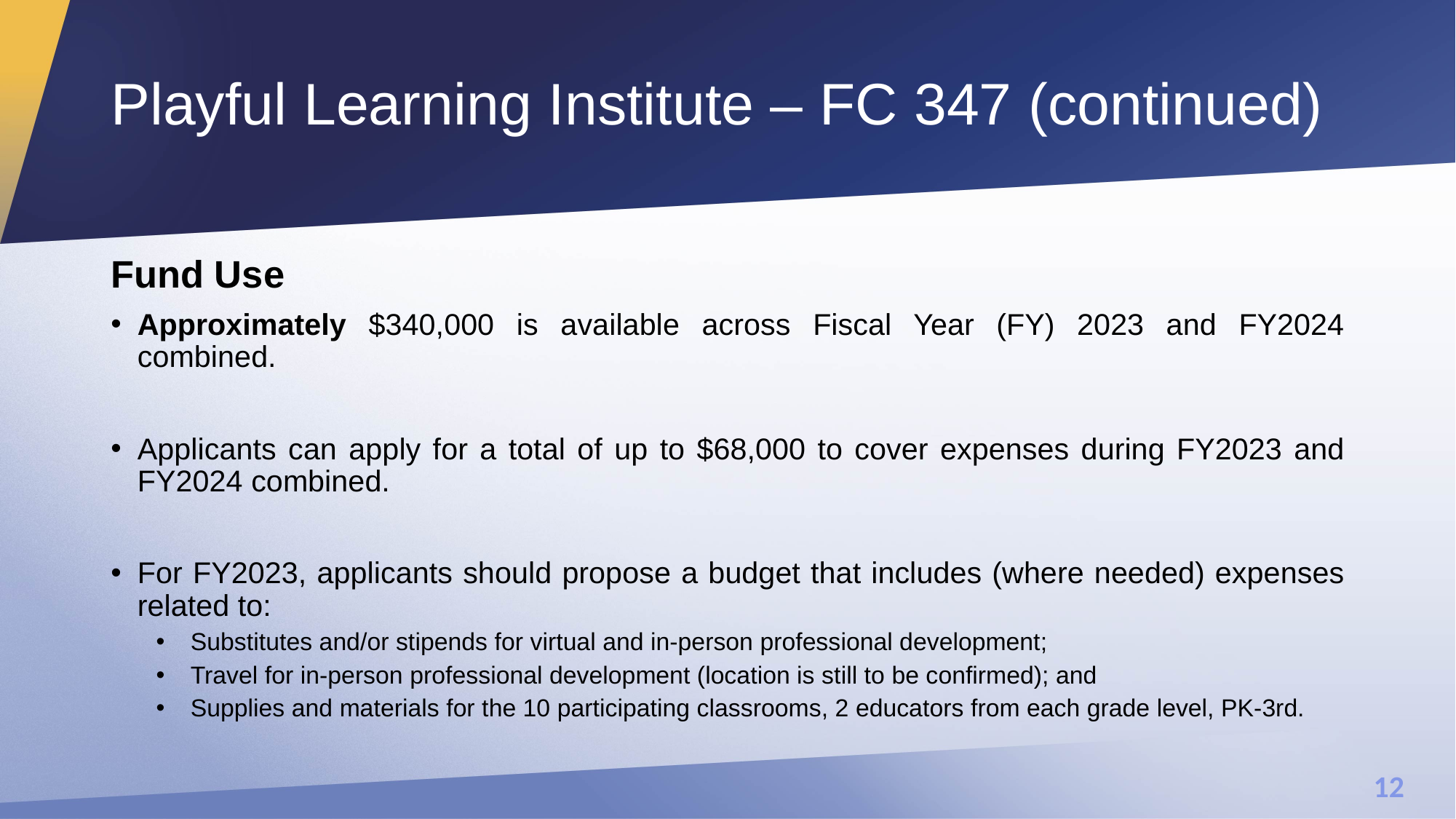

# Playful Learning Institute – FC 347 (continued)
Fund Use
Approximately $340,000 is available across Fiscal Year (FY) 2023 and FY2024 combined.

Applicants can apply for a total of up to $68,000 to cover expenses during FY2023 and FY2024 combined.

For FY2023, applicants should propose a budget that includes (where needed) expenses related to:
Substitutes and/or stipends for virtual and in-person professional development;
Travel for in-person professional development (location is still to be confirmed); and
Supplies and materials for the 10 participating classrooms, 2 educators from each grade level, PK-3rd.